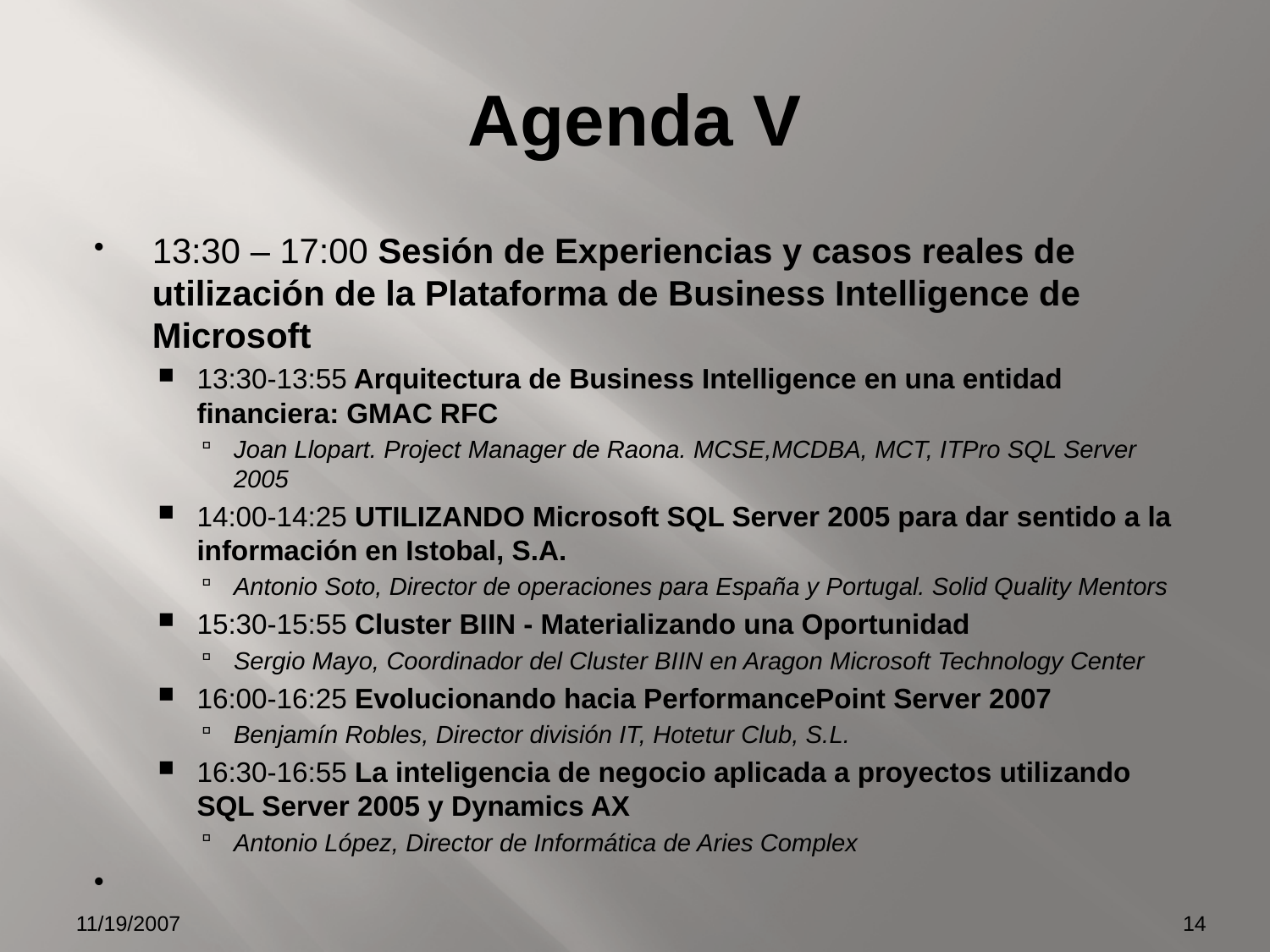

# Agenda V
13:30 – 17:00 Sesión de Experiencias y casos reales de utilización de la Plataforma de Business Intelligence de Microsoft
13:30-13:55 Arquitectura de Business Intelligence en una entidad financiera: GMAC RFC
Joan Llopart. Project Manager de Raona. MCSE,MCDBA, MCT, ITPro SQL Server 2005
14:00-14:25 UTILIZANDO Microsoft SQL Server 2005 para dar sentido a la información en Istobal, S.A.
Antonio Soto, Director de operaciones para España y Portugal. Solid Quality Mentors
15:30-15:55 Cluster BIIN - Materializando una Oportunidad
Sergio Mayo, Coordinador del Cluster BIIN en Aragon Microsoft Technology Center
16:00-16:25 Evolucionando hacia PerformancePoint Server 2007
Benjamín Robles, Director división IT, Hotetur Club, S.L.
16:30-16:55 La inteligencia de negocio aplicada a proyectos utilizando SQL Server 2005 y Dynamics AX
Antonio López, Director de Informática de Aries Complex

11/19/2007
14